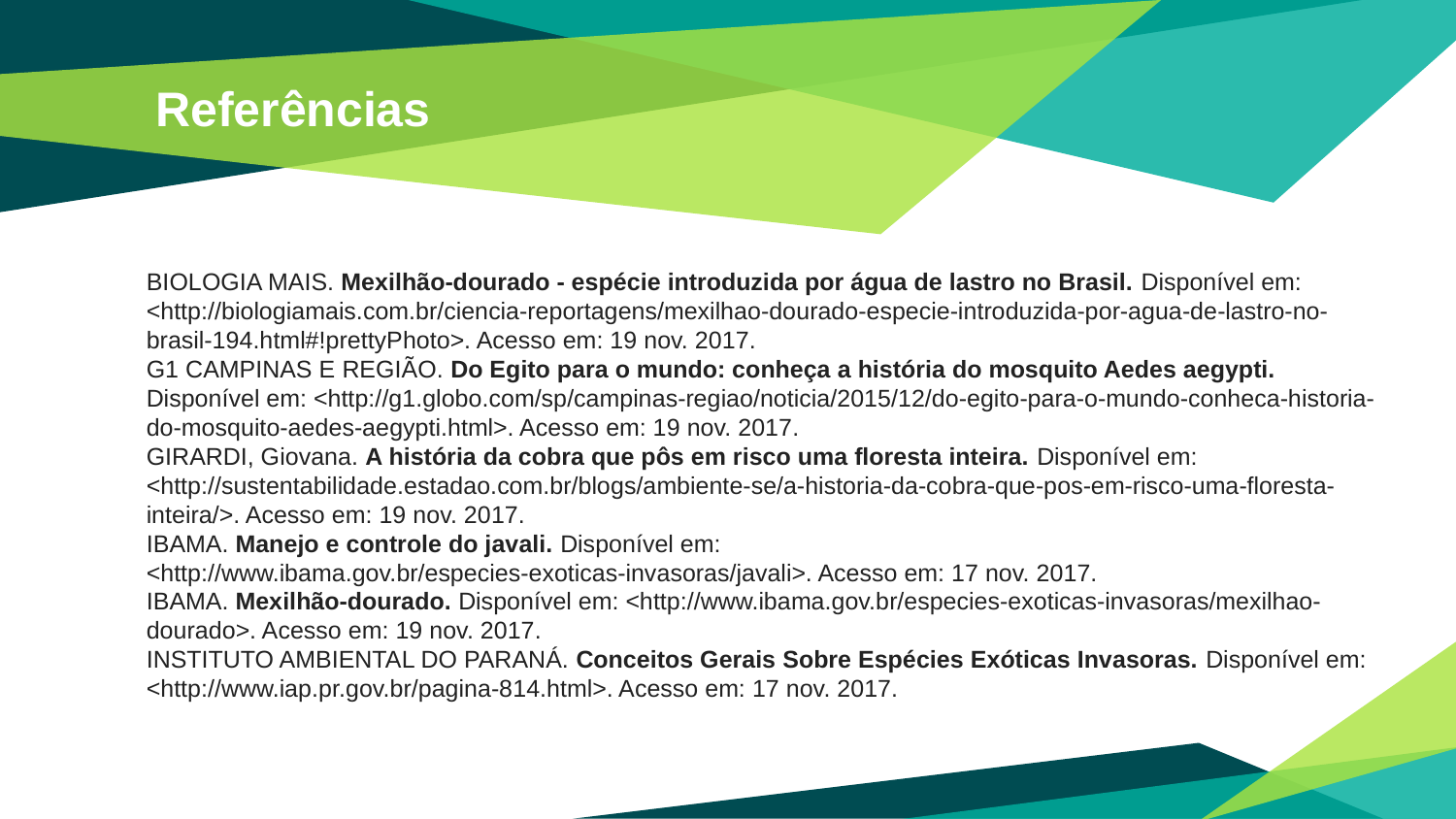

# Referências
BIOLOGIA MAIS. Mexilhão-dourado - espécie introduzida por água de lastro no Brasil. Disponível em: <http://biologiamais.com.br/ciencia-reportagens/mexilhao-dourado-especie-introduzida-por-agua-de-lastro-no-brasil-194.html#!prettyPhoto>. Acesso em: 19 nov. 2017.
G1 CAMPINAS E REGIÃO. Do Egito para o mundo: conheça a história do mosquito Aedes aegypti. Disponível em: <http://g1.globo.com/sp/campinas-regiao/noticia/2015/12/do-egito-para-o-mundo-conheca-historia-do-mosquito-aedes-aegypti.html>. Acesso em: 19 nov. 2017.
GIRARDI, Giovana. A história da cobra que pôs em risco uma floresta inteira. Disponível em: <http://sustentabilidade.estadao.com.br/blogs/ambiente-se/a-historia-da-cobra-que-pos-em-risco-uma-floresta-inteira/>. Acesso em: 19 nov. 2017.
IBAMA. Manejo e controle do javali. Disponível em: <http://www.ibama.gov.br/especies-exoticas-invasoras/javali>. Acesso em: 17 nov. 2017.
IBAMA. Mexilhão-dourado. Disponível em: <http://www.ibama.gov.br/especies-exoticas-invasoras/mexilhao-dourado>. Acesso em: 19 nov. 2017.
INSTITUTO AMBIENTAL DO PARANÁ. Conceitos Gerais Sobre Espécies Exóticas Invasoras. Disponível em: <http://www.iap.pr.gov.br/pagina-814.html>. Acesso em: 17 nov. 2017.